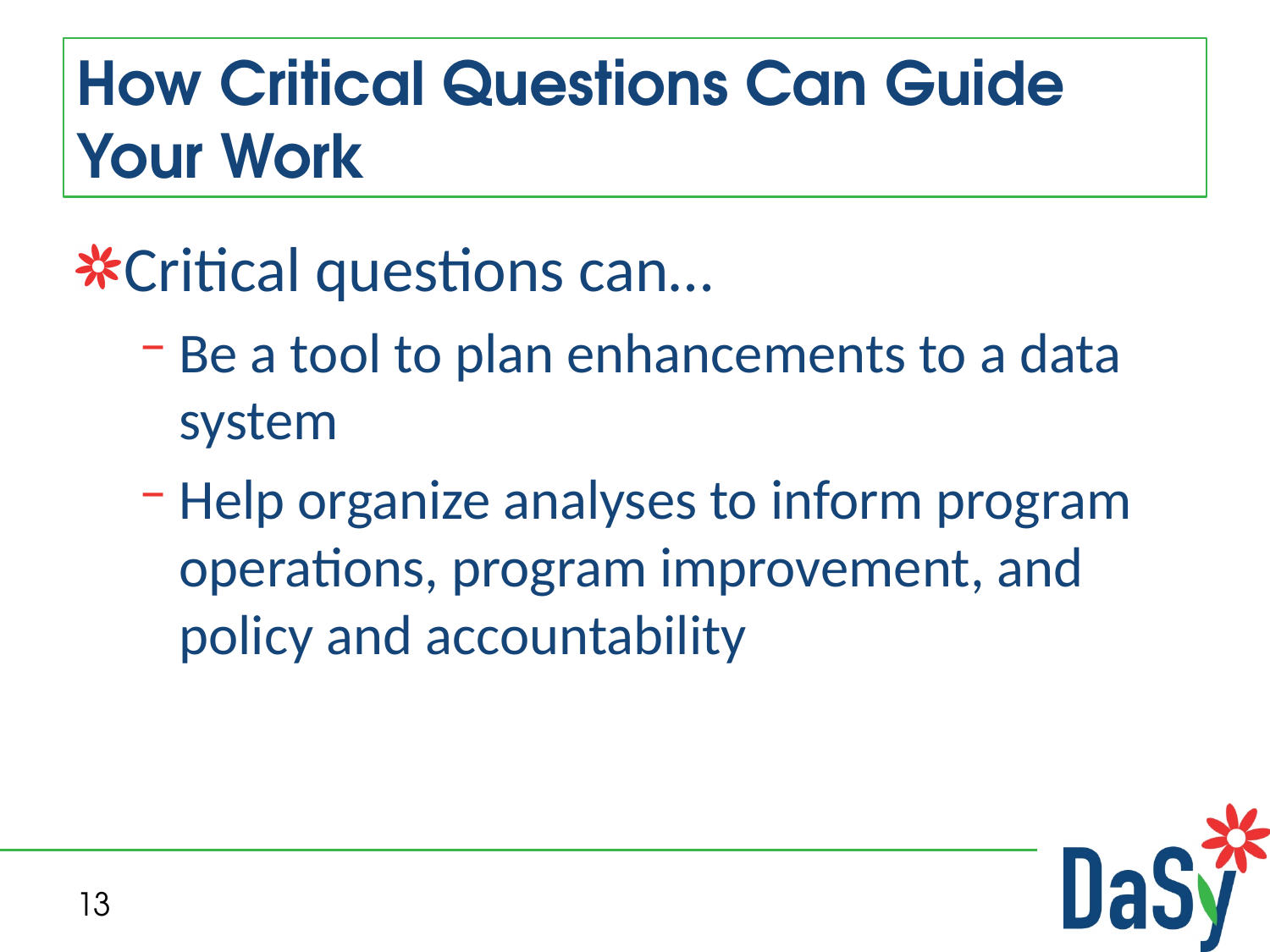

# How Critical Questions Can Guide Your Work
Critical questions can…
Be a tool to plan enhancements to a data system
Help organize analyses to inform program operations, program improvement, and policy and accountability

13